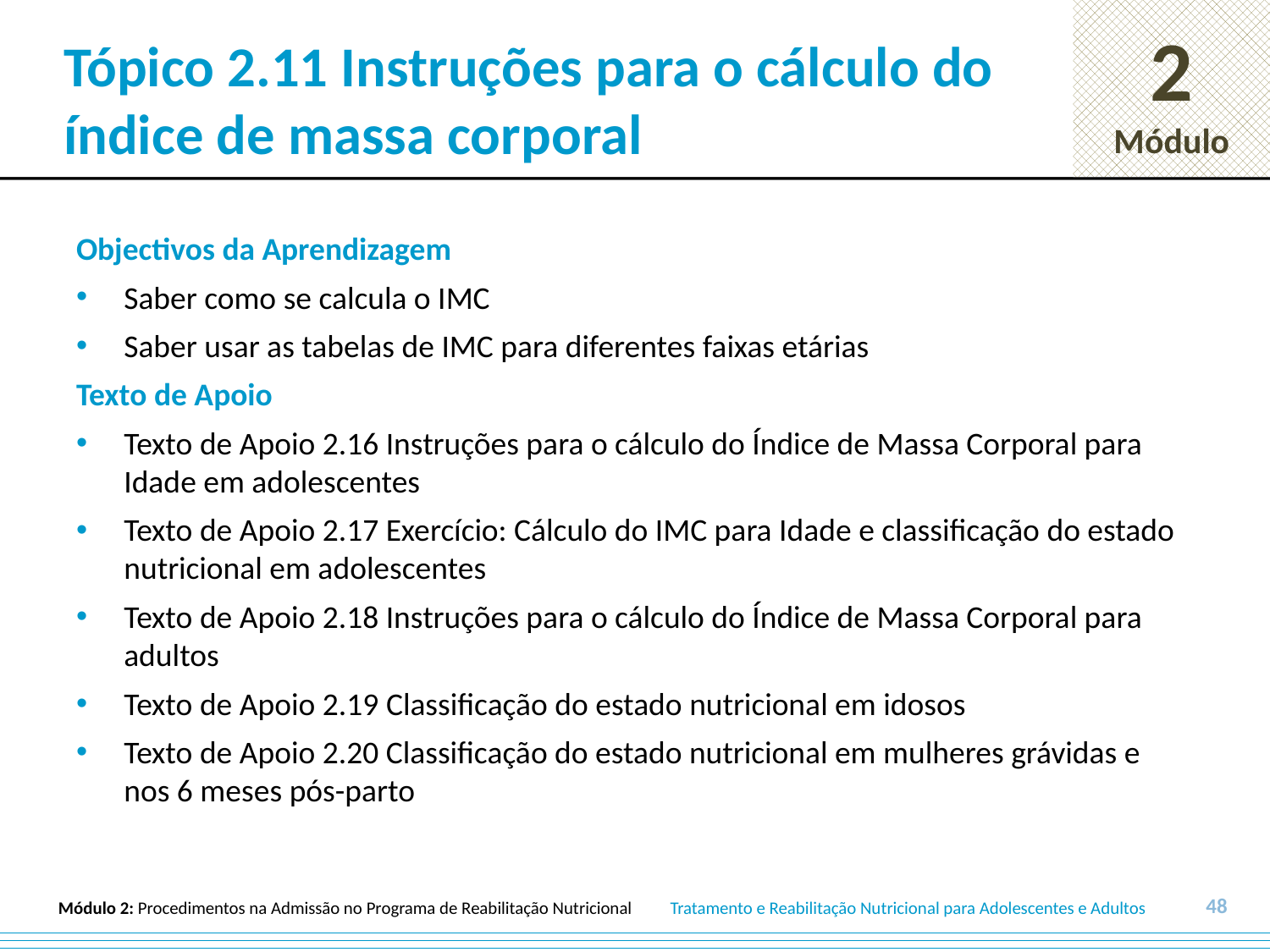

# Tópico 2.11 Instruções para o cálculo do índice de massa corporal
Objectivos da Aprendizagem
Saber como se calcula o IMC
Saber usar as tabelas de IMC para diferentes faixas etárias
Texto de Apoio
Texto de Apoio 2.16 Instruções para o cálculo do Índice de Massa Corporal para Idade em adolescentes
Texto de Apoio 2.17 Exercício: Cálculo do IMC para Idade e classificação do estado nutricional em adolescentes
Texto de Apoio 2.18 Instruções para o cálculo do Índice de Massa Corporal para adultos
Texto de Apoio 2.19 Classificação do estado nutricional em idosos
Texto de Apoio 2.20 Classificação do estado nutricional em mulheres grávidas e nos 6 meses pós-parto
48